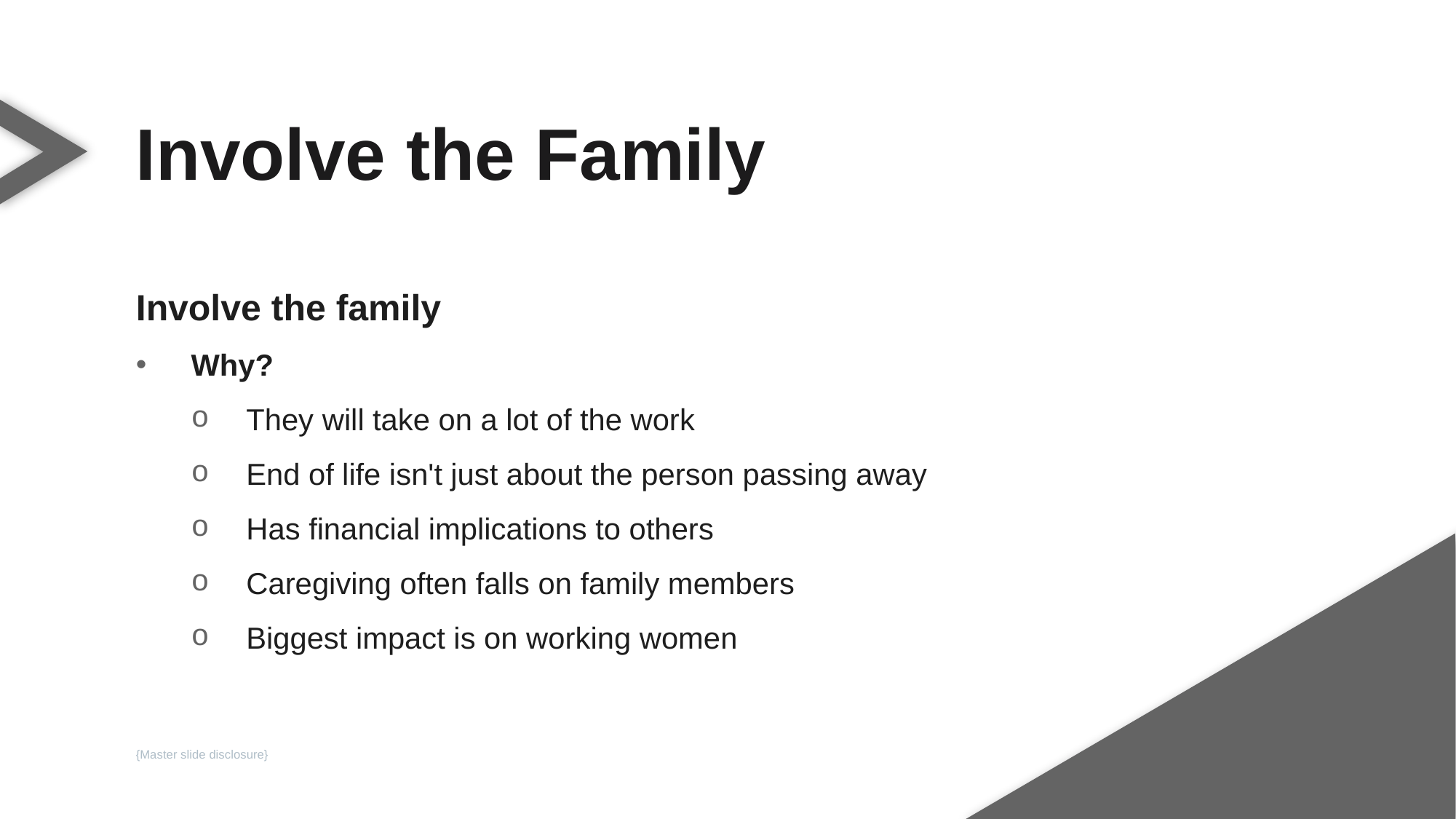

Involve the Family
Involve the family
Why?
They will take on a lot of the work
End of life isn't just about the person passing away
Has financial implications to others
Caregiving often falls on family members
Biggest impact is on working women